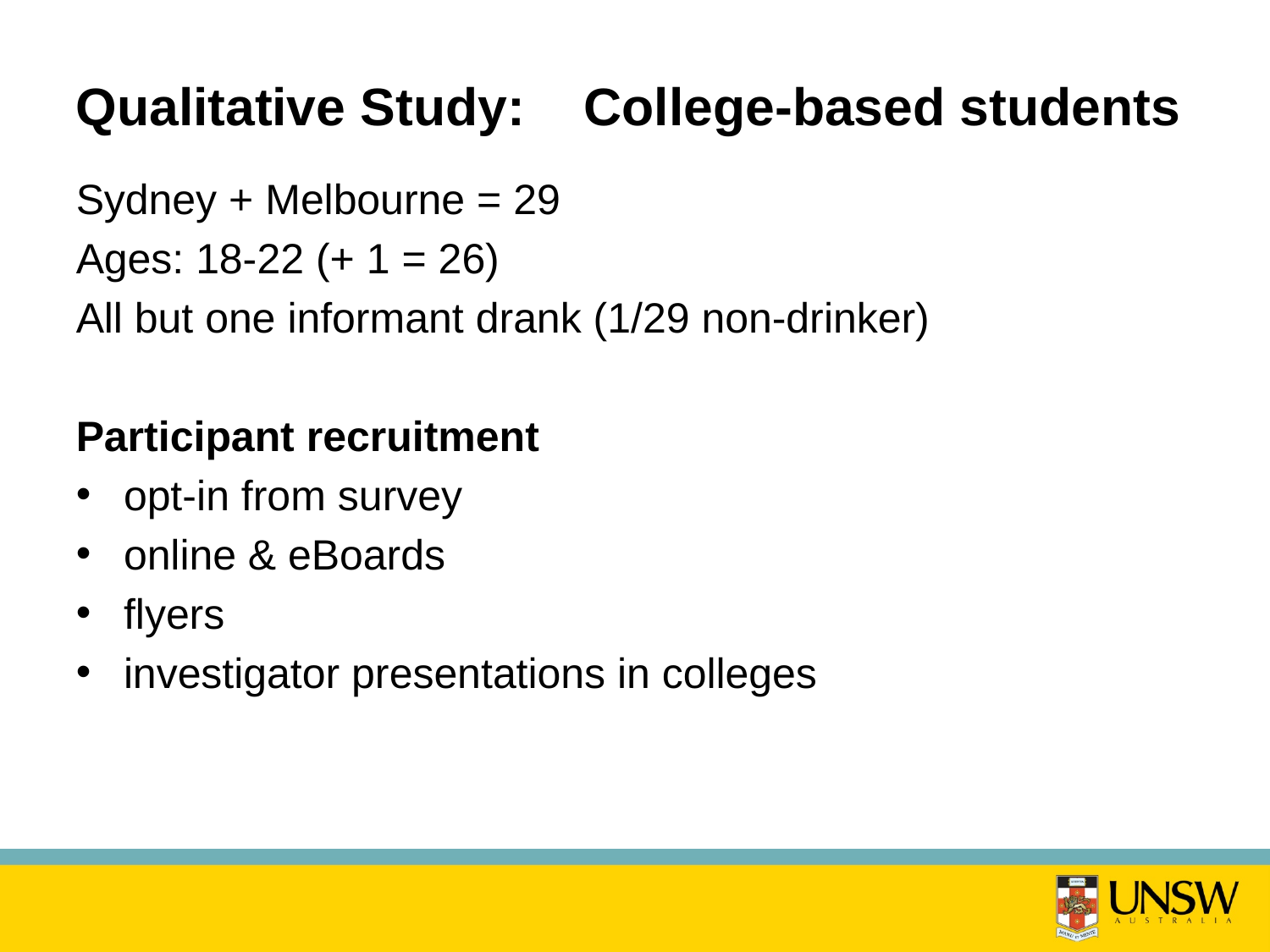

# Qualitative Study:	College-based students
Sydney + Melbourne = 29
Ages: 18-22 (+ 1 = 26)
All but one informant drank (1/29 non-drinker)

Participant recruitment
opt-in from survey
online & eBoards
flyers
investigator presentations in colleges